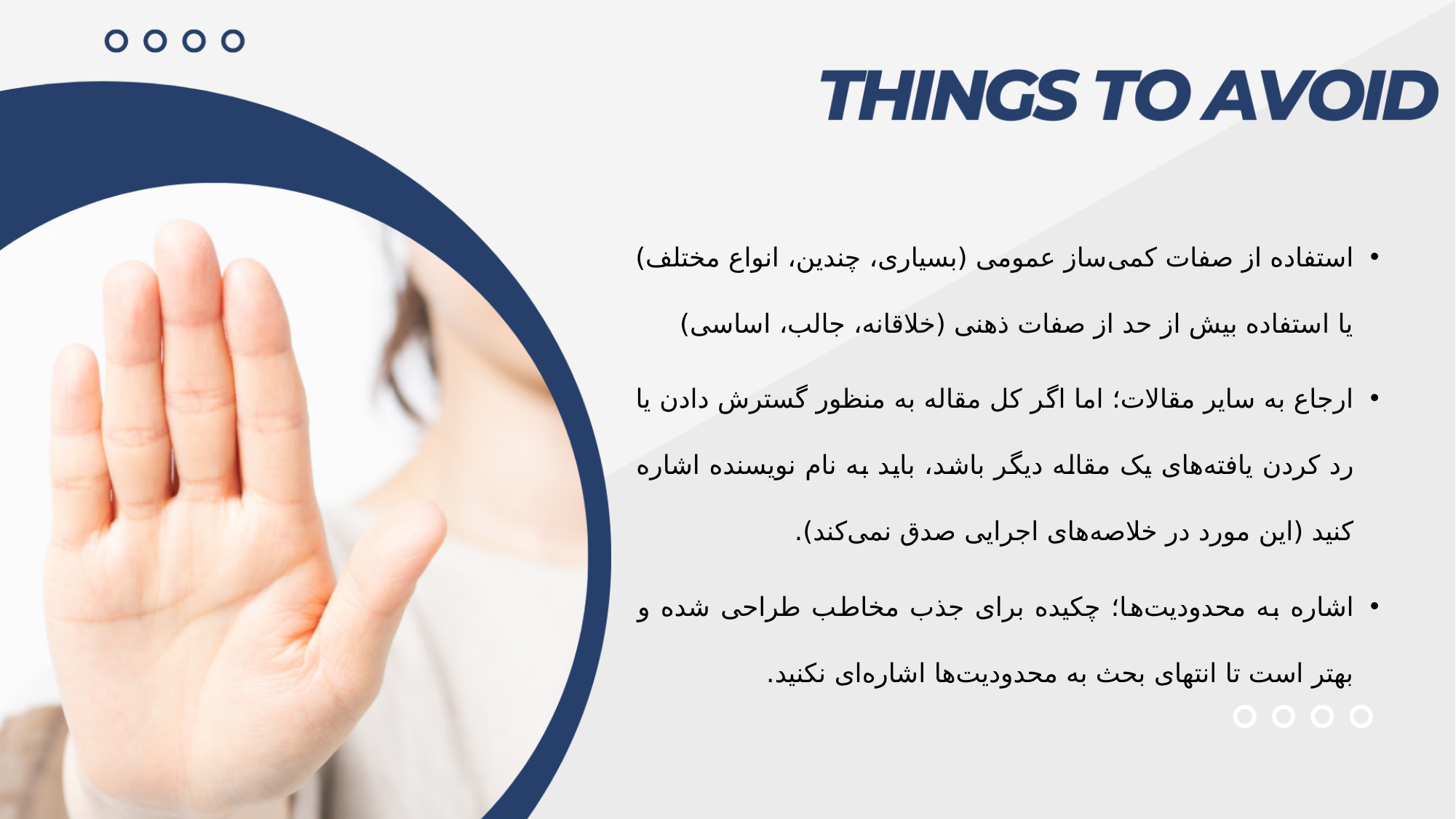

استفاده از صفات کمی‌ساز عمومی (بسیاری، چندین، انواع مختلف) یا استفاده بیش از حد از صفات ذهنی (خلاقانه، جالب، اساسی)
ارجاع به سایر مقالات؛ اما اگر کل مقاله به منظور گسترش دادن یا رد کردن یافته‌های یک مقاله دیگر باشد، باید به نام نویسنده اشاره کنید (این مورد در خلاصه‌های اجرایی صدق نمی‌کند).
اشاره به محدودیت‌ها؛ چکیده برای جذب مخاطب طراحی شده و بهتر است تا انتهای بحث به محدودیت‌ها اشاره‌ای نکنید.